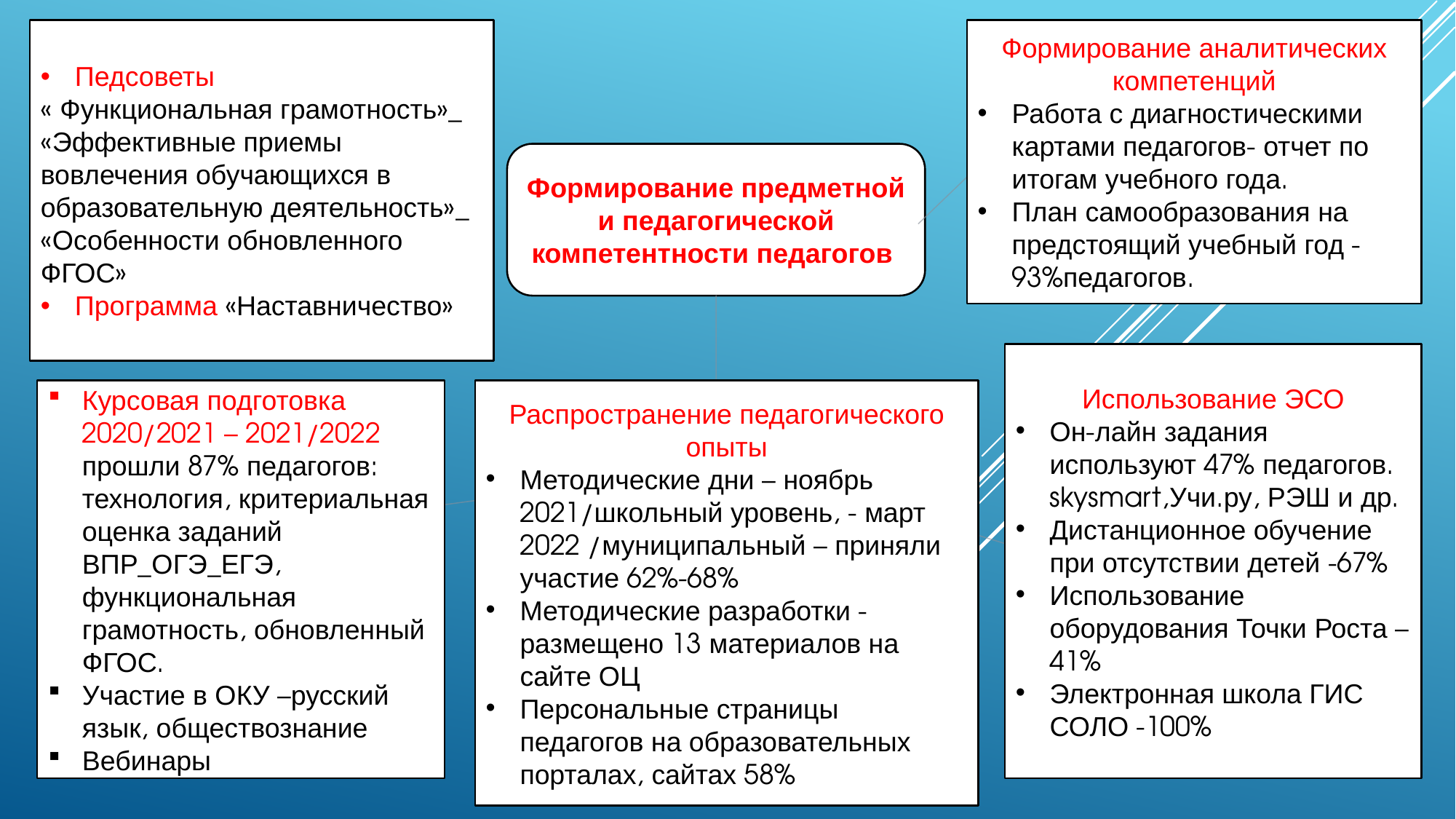

Педсоветы
« Функциональная грамотность»_ «Эффективные приемы вовлечения обучающихся в образовательную деятельность»_ «Особенности обновленного ФГОС»
Программа «Наставничество»
Формирование аналитических компетенций
Работа с диагностическими картами педагогов- отчет по итогам учебного года.
План самообразования на предстоящий учебный год -93%педагогов.
#
Формирование предметной и педагогической компетентности педагогов
Использование ЭСО
Он-лайн задания используют 47% педагогов. skysmart,Учи.ру, РЭШ и др.
Дистанционное обучение при отсутствии детей -67%
Использование оборудования Точки Роста – 41%
Электронная школа ГИС СОЛО -100%
Курсовая подготовка 2020/2021 – 2021/2022 прошли 87% педагогов: технология, критериальная оценка заданий ВПР_ОГЭ_ЕГЭ, функциональная грамотность, обновленный ФГОС.
Участие в ОКУ –русский язык, обществознание
Вебинары
Распространение педагогического опыты
Методические дни – ноябрь 2021/школьный уровень, - март 2022 /муниципальный – приняли участие 62%-68%
Методические разработки -размещено 13 материалов на сайте ОЦ
Персональные страницы педагогов на образовательных порталах, сайтах 58%